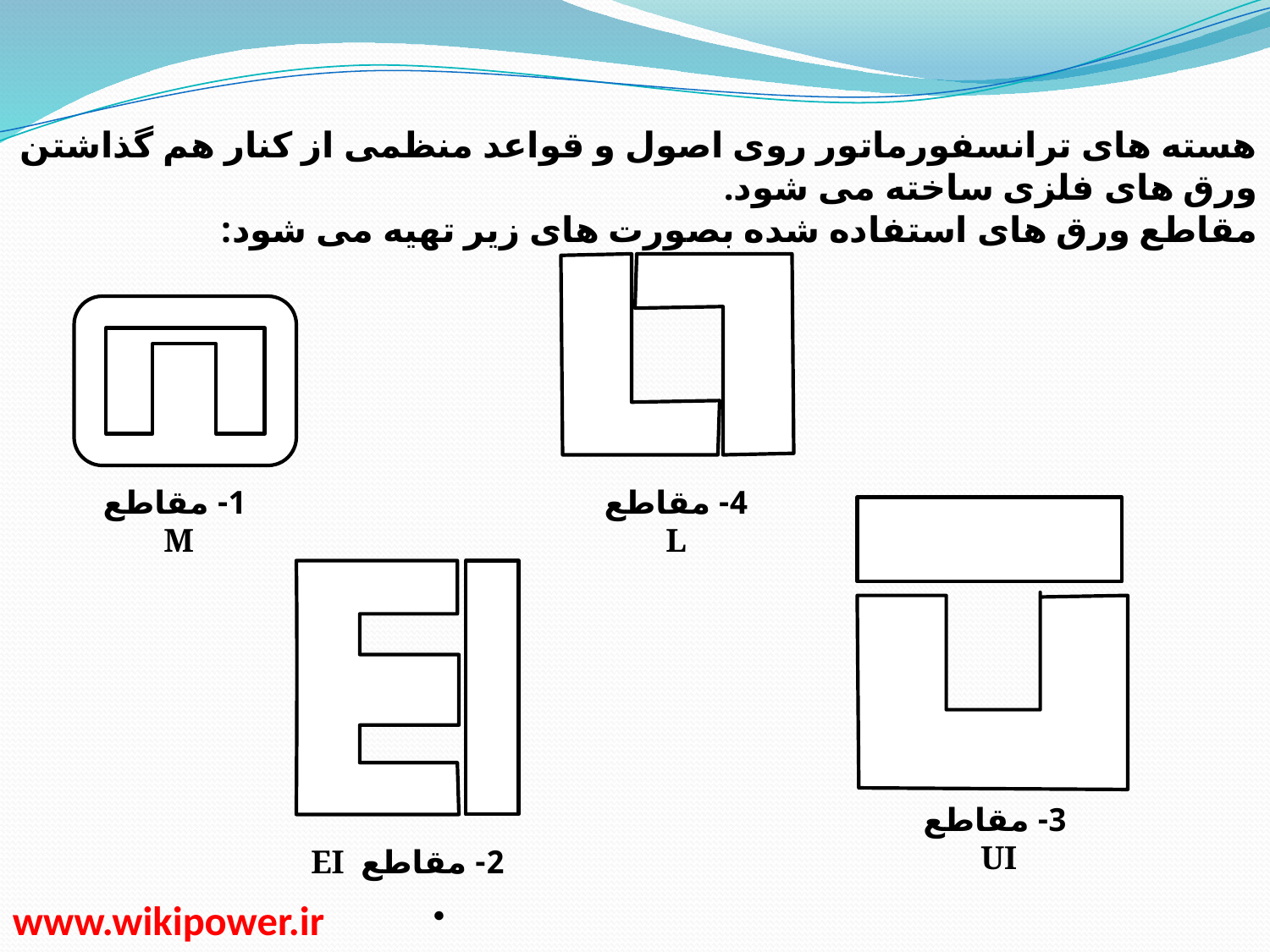

هسته های ترانسفورماتور روی اصول و قواعد منظمی از کنار هم گذاشتن ورق های فلزی ساخته می شود.
مقاطع ورق های استفاده شده بصورت های زیر تهیه می شود:

1- مقاطع M
4- مقاطع  L

3- مقاطع UI
2- مقاطع  EI
www.wikipower.ir